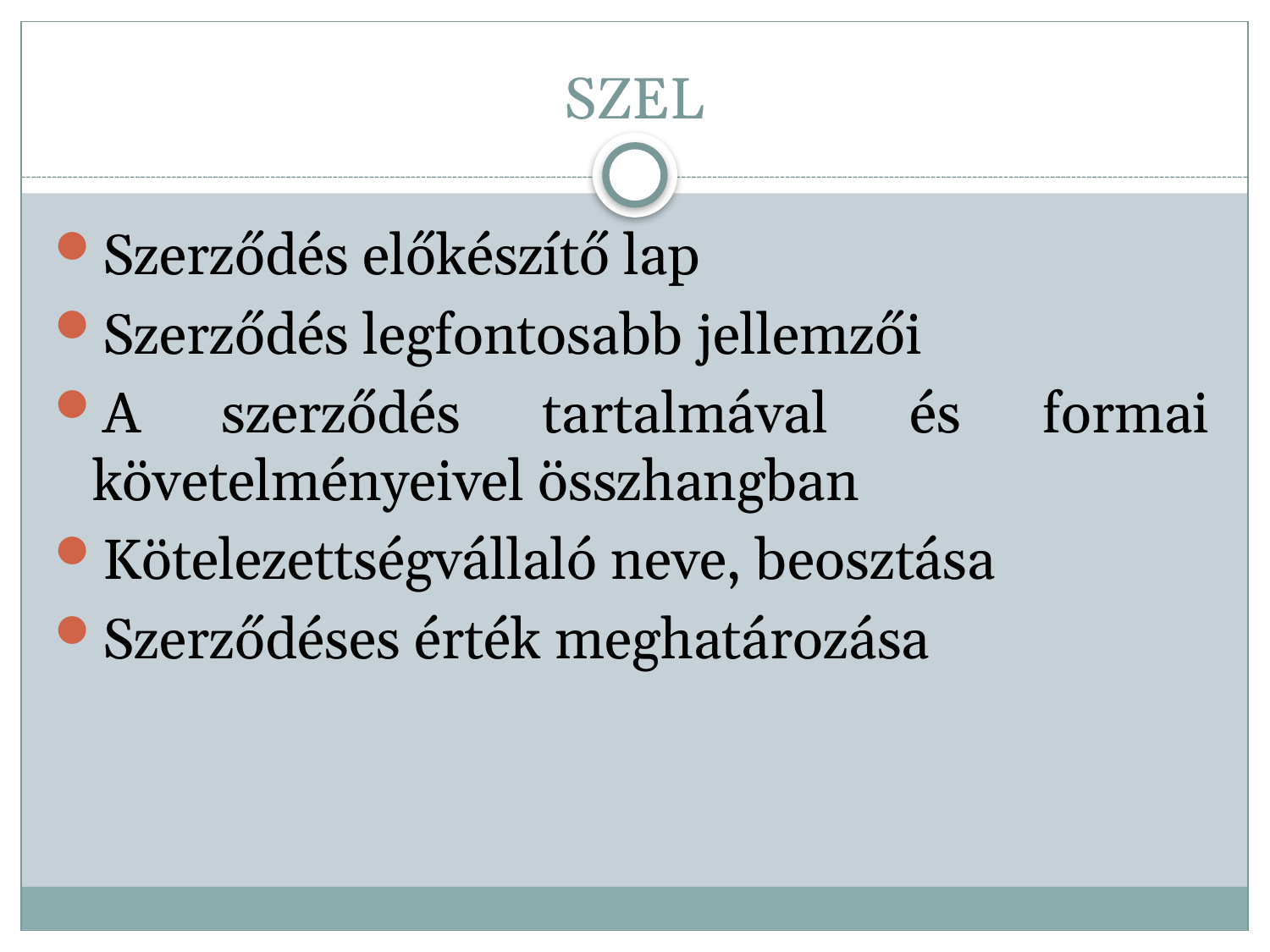

# SZEL
Szerződés előkészítő lap
Szerződés legfontosabb jellemzői
A szerződés tartalmával és formai követelményeivel összhangban
Kötelezettségvállaló neve, beosztása
Szerződéses érték meghatározása